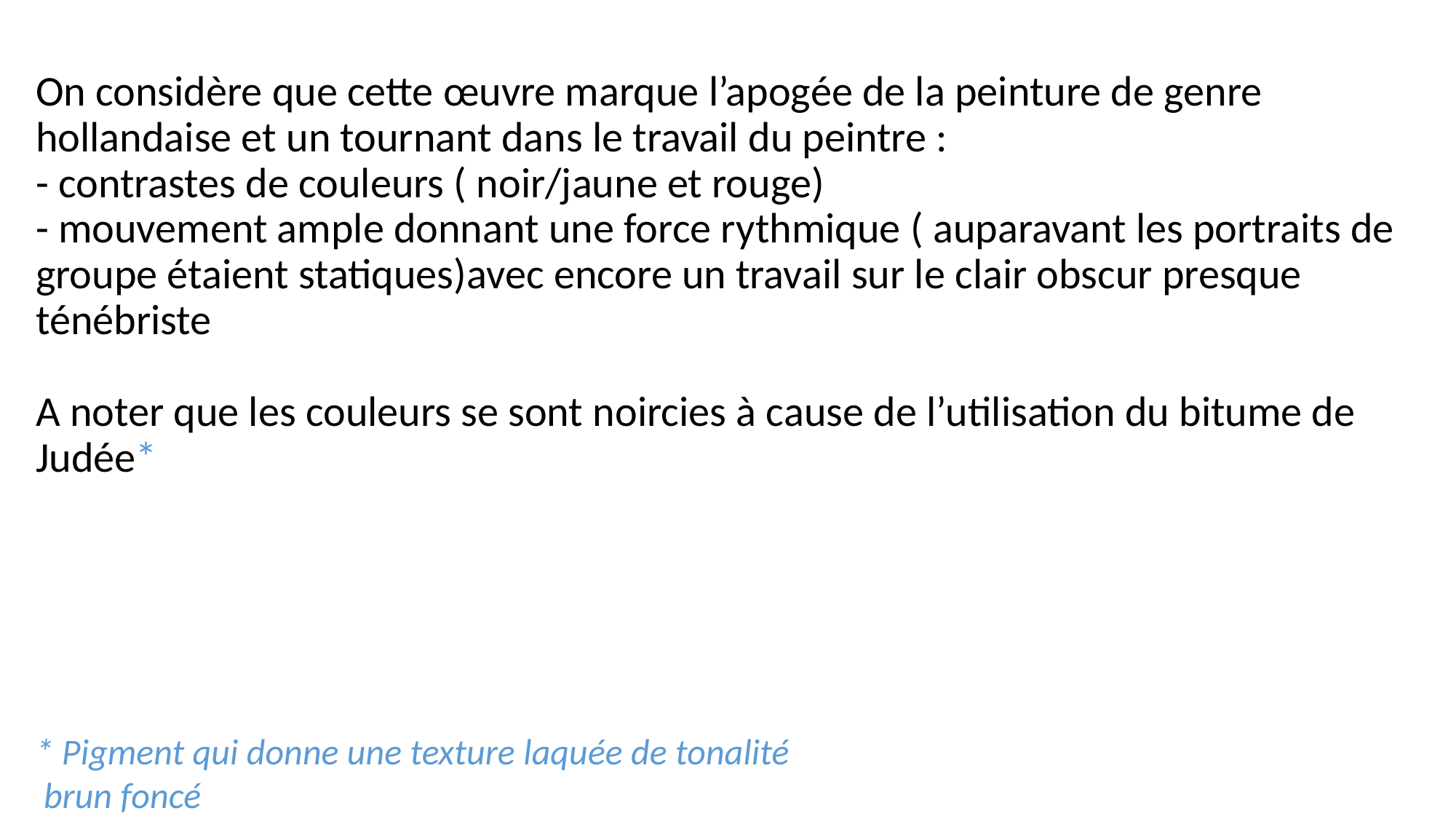

# On considère que cette œuvre marque l’apogée de la peinture de genre hollandaise et un tournant dans le travail du peintre : - contrastes de couleurs ( noir/jaune et rouge) - mouvement ample donnant une force rythmique ( auparavant les portraits de groupe étaient statiques)avec encore un travail sur le clair obscur presque ténébriste A noter que les couleurs se sont noircies à cause de l’utilisation du bitume de Judée*
* Pigment qui donne une texture laquée de tonalité
 brun foncé